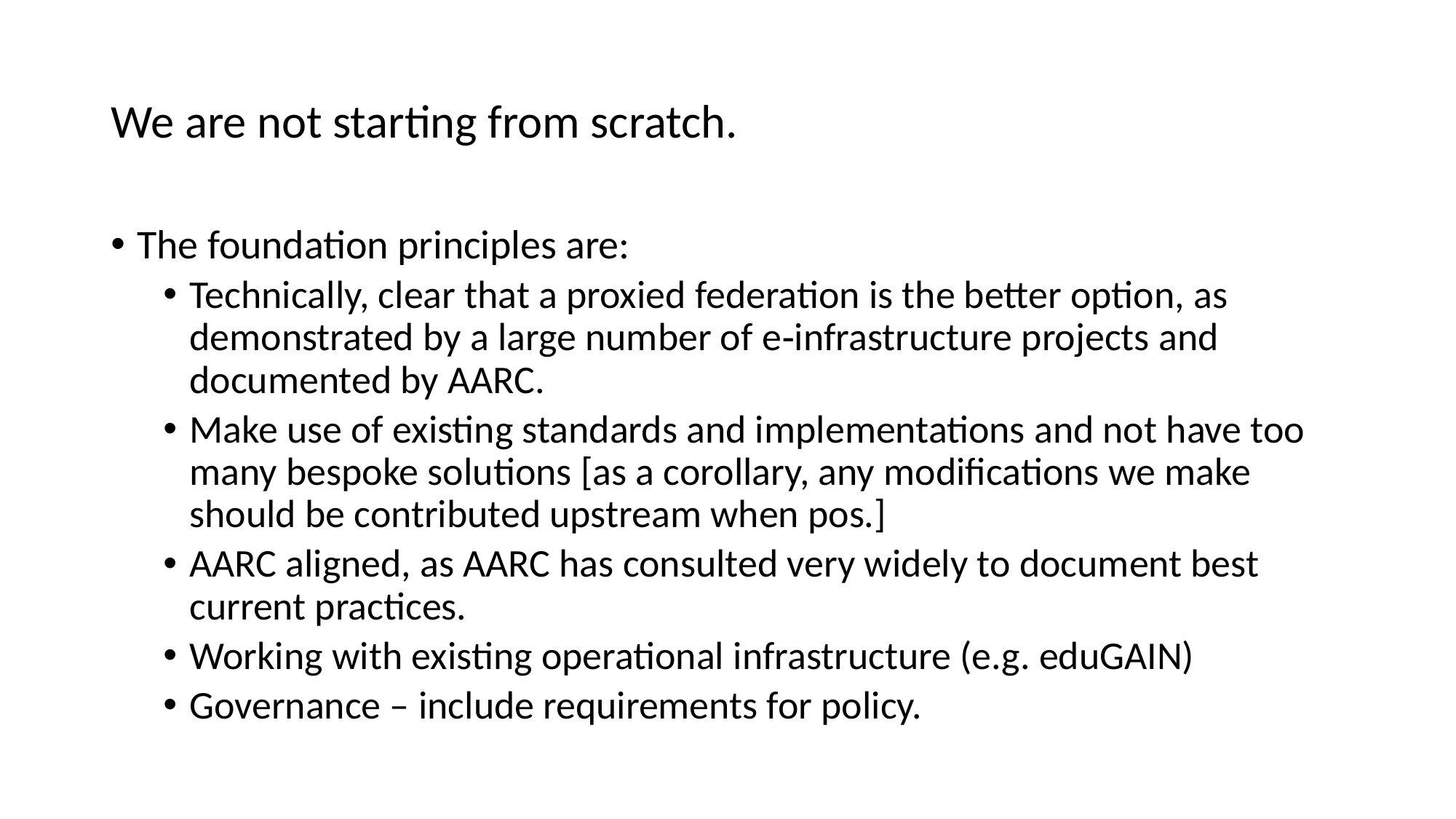

# We are not starting from scratch.
The foundation principles are:
Technically, clear that a proxied federation is the better option, as demonstrated by a large number of e‑infrastructure projects and documented by AARC.
Make use of existing standards and implementations and not have too many bespoke solutions [as a corollary, any modifications we make should be contributed upstream when pos.]
AARC aligned, as AARC has consulted very widely to document best current practices.
Working with existing operational infrastructure (e.g. eduGAIN)
Governance – include requirements for policy.